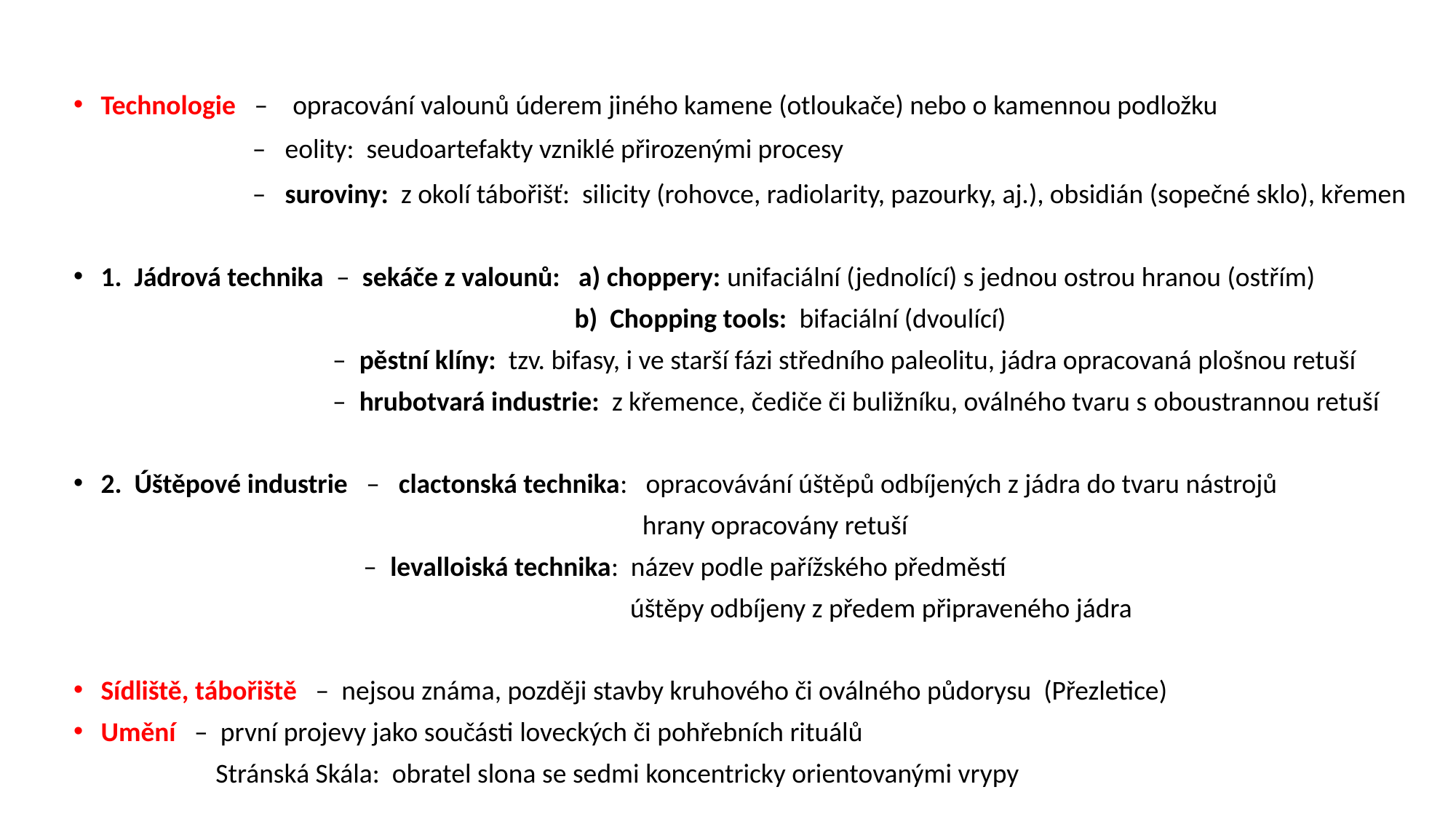

Technologie   –    opracování valounů úderem jiného kamene (otloukače) nebo o kamennou podložku
                             –   eolity:  seudoartefakty vzniklé přirozenými procesy
                             –   suroviny:  z okolí tábořišť:  silicity (rohovce, radiolarity, pazourky, aj.), obsidián (sopečné sklo), křemen

1.  Jádrová technika  –  sekáče z valounů:   a) choppery: unifaciální (jednolící) s jednou ostrou hranou (ostřím)
                                                                                 b)  Chopping tools:  bifaciální (dvoulící)
                                          –  pěstní klíny:  tzv. bifasy, i ve starší fázi středního paleolitu, jádra opracovaná plošnou retuší
                                          –  hrubotvará industrie:  z křemence, čediče či buližníku, oválného tvaru s oboustrannou retuší

2.  Úštěpové industrie   –   clactonská technika:   opracovávání úštěpů odbíjených z jádra do tvaru nástrojů
                                                                                            hrany opracovány retuší
                                               –  levalloiská technika:  název podle pařížského předměstí
                                                                                          úštěpy odbíjeny z předem připraveného jádra

Sídliště, tábořiště   –  nejsou známa, později stavby kruhového či oválného půdorysu  (Přezletice)
Umění   –  první projevy jako součásti loveckých či pohřebních rituálů
                       Stránská Skála:  obratel slona se sedmi koncentricky orientovanými vrypy